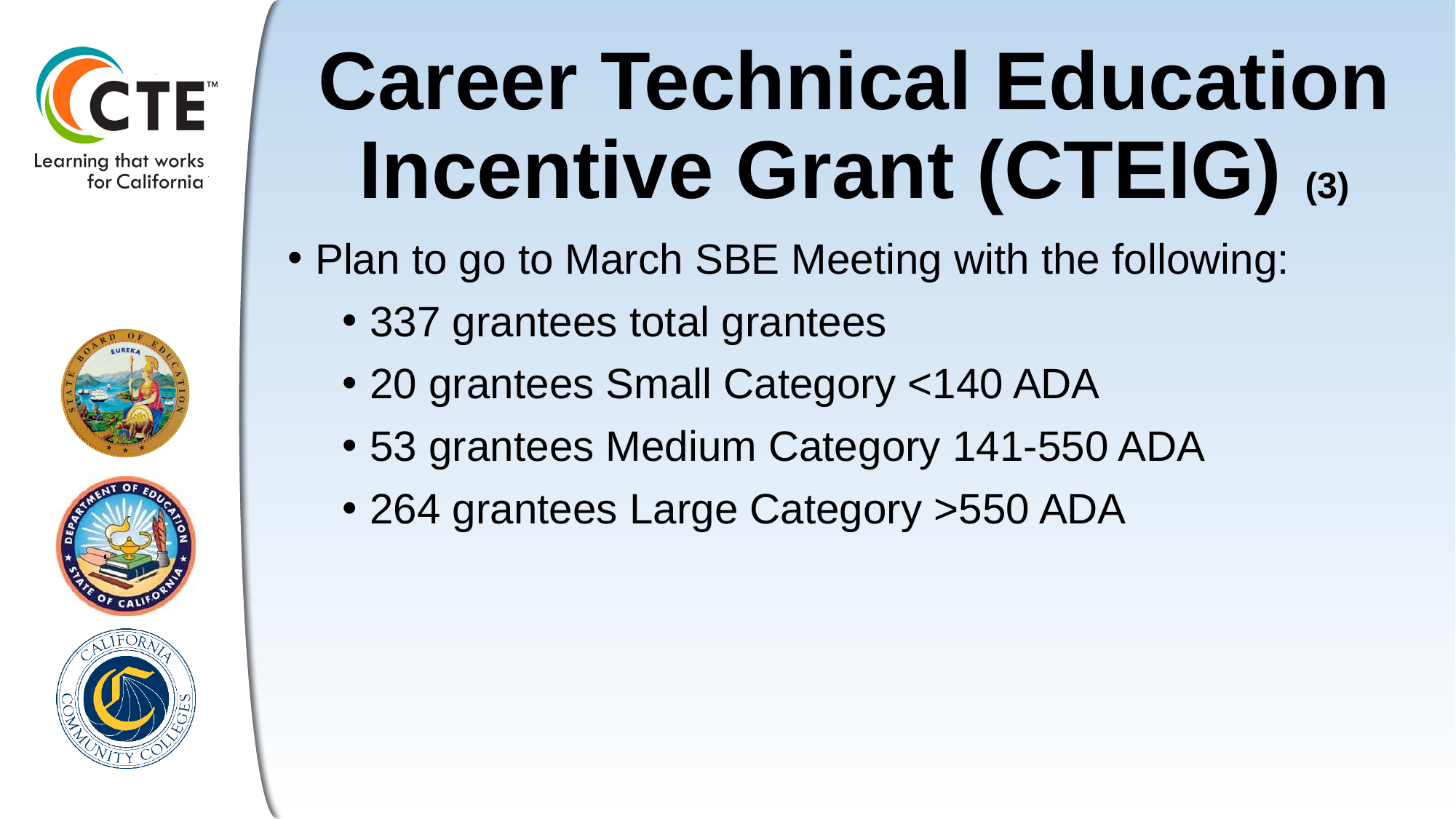

# Career Technical Education Incentive Grant (CTEIG) (3)
Plan to go to March SBE Meeting with the following:
337 grantees total grantees
20 grantees Small Category <140 ADA
53 grantees Medium Category 141-550 ADA
264 grantees Large Category >550 ADA